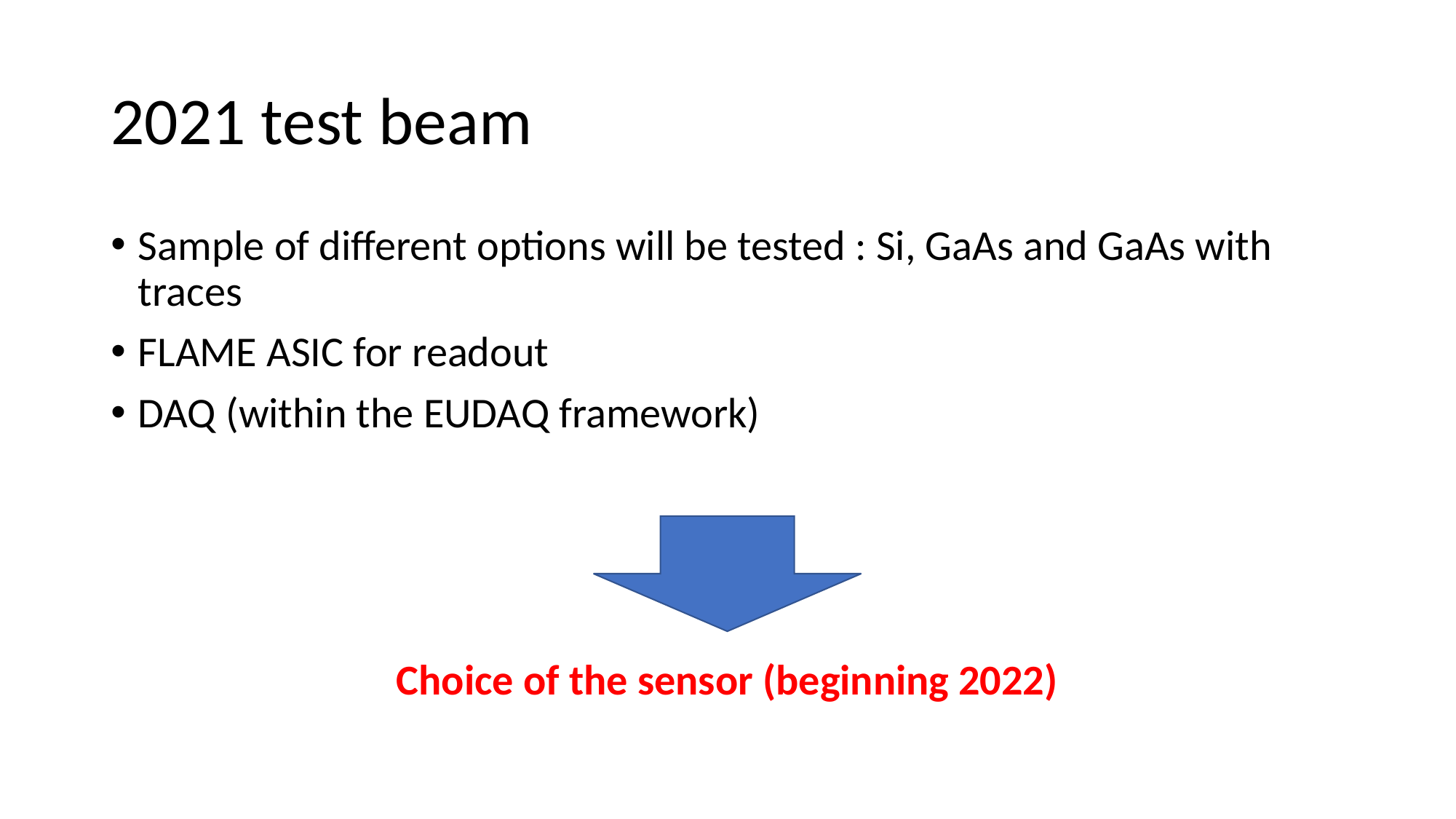

# 2021 test beam
Sample of different options will be tested : Si, GaAs and GaAs with traces
FLAME ASIC for readout
DAQ (within the EUDAQ framework)

Choice of the sensor (beginning 2022)